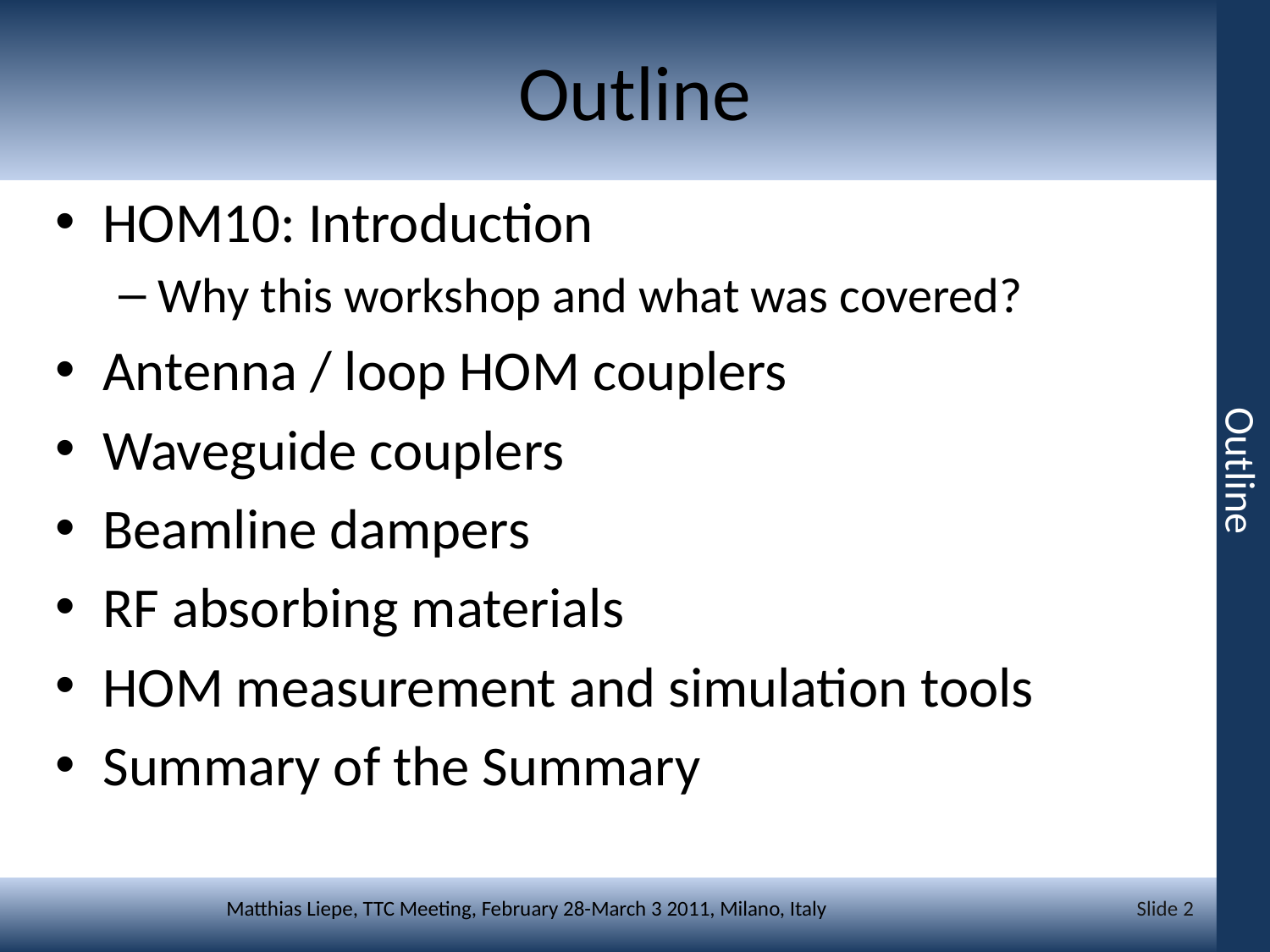

# Outline
HOM10: Introduction
Why this workshop and what was covered?
Antenna / loop HOM couplers
Waveguide couplers
Beamline dampers
RF absorbing materials
HOM measurement and simulation tools
Summary of the Summary
Outline
Slide 2
Matthias Liepe, TTC Meeting, February 28-March 3 2011, Milano, Italy